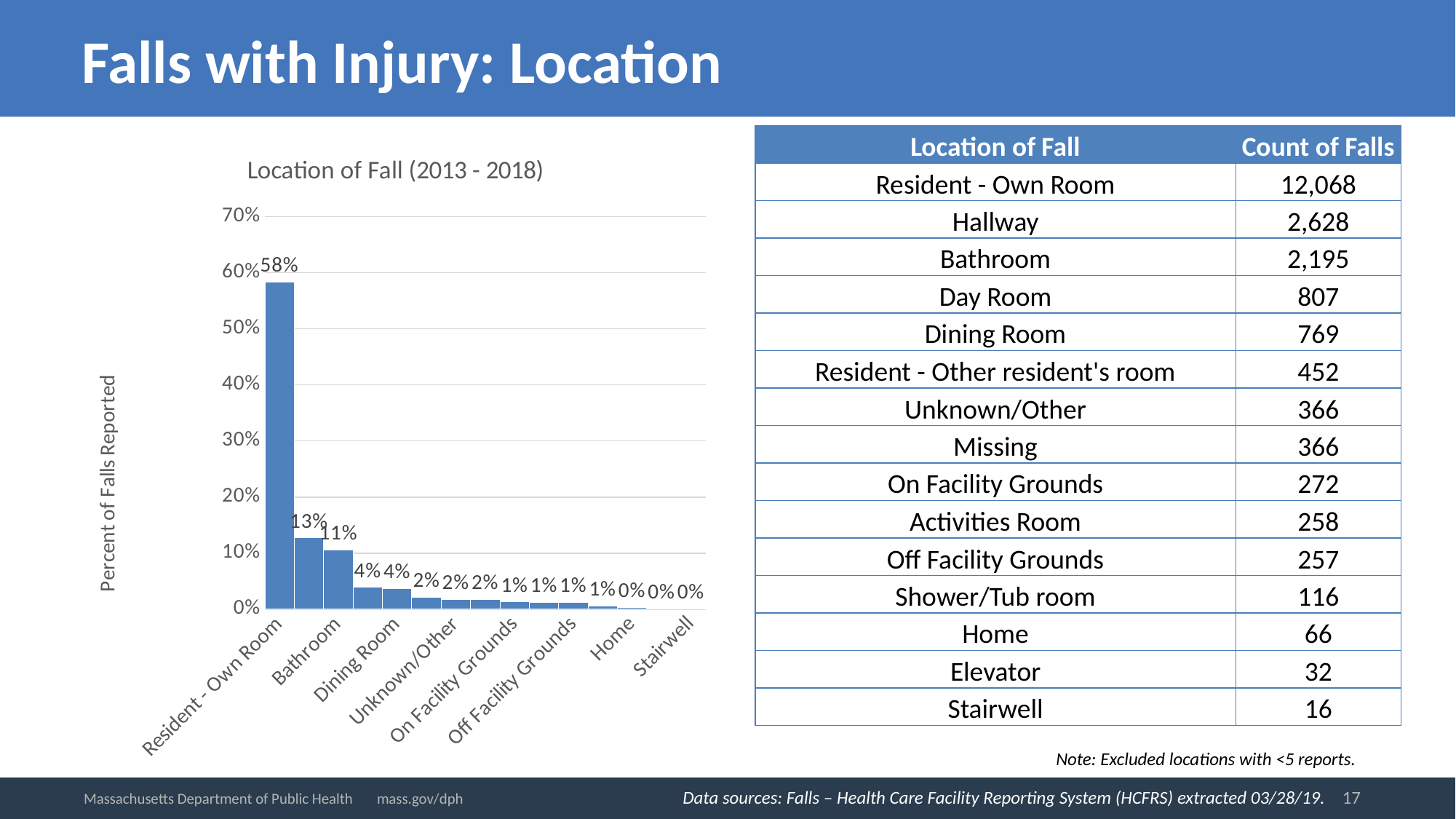

# Falls with Injury: Location
| Location of Fall | Count of Falls |
| --- | --- |
| Resident - Own Room | 12,068 |
| Hallway | 2,628 |
| Bathroom | 2,195 |
| Day Room | 807 |
| Dining Room | 769 |
| Resident - Other resident's room | 452 |
| Unknown/Other | 366 |
| Missing | 366 |
| On Facility Grounds | 272 |
| Activities Room | 258 |
| Off Facility Grounds | 257 |
| Shower/Tub room | 116 |
| Home | 66 |
| Elevator | 32 |
| Stairwell | 16 |

### Chart: Location of Fall (2013 - 2018)

| Category | % |
|---|---|
| Resident - Own Room | 0.5836154366960055 |
| Hallway | 0.12709159493181157 |
| Bathroom | 0.10615146532546668 |
| Day Room | 0.0390269852016636 |
| Dining Room | 0.03718928329625689 |
| Resident - Other resident's room | 0.021858980559048263 |
| Unknown/Other | 0.017699970983654126 |
| Missing | 0.017699970983654126 |
| On Facility Grounds | 0.013154076796595415 |
| Activities Room | 0.012477028726182416 |
| Off Facility Grounds | 0.012428668149724344 |
| Shower/Tub room | 0.00560982686913628 |
| Home | 0.0031917980462327113 |
| Elevator | 0.0015475384466582841 |
| Stairwell | 0.0007737692233291421 |
Note: Excluded locations with <5 reports.
17
Massachusetts Department of Public Health       mass.gov/dph
Data sources: Falls – Health Care Facility Reporting System (HCFRS) extracted 03/28/19.